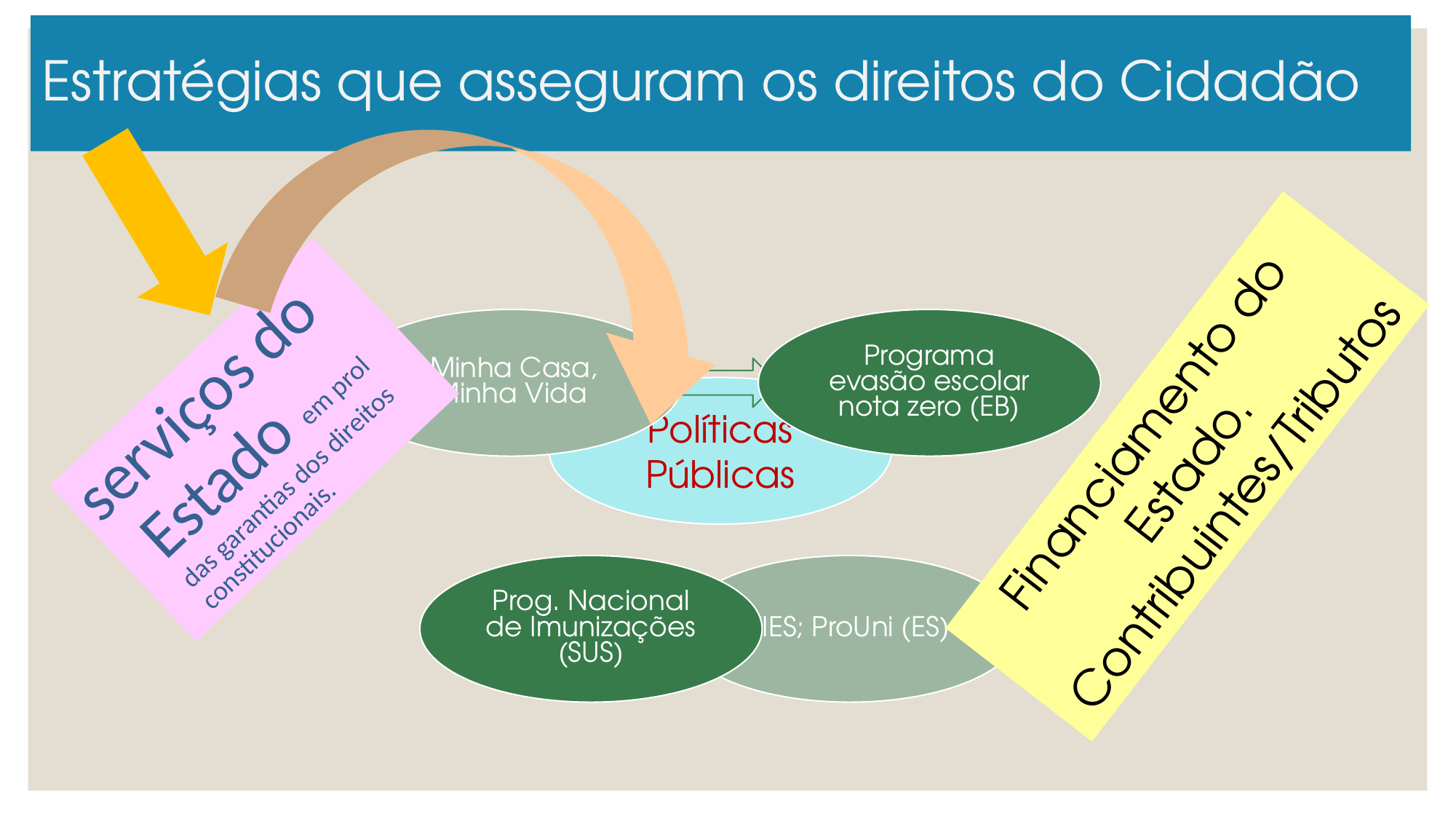

# Estratégias que asseguram os direitos do Cidadão
Políticas Públicas
Programa evasão escolar nota zero (EB)
FIES; ProUni (ES)
Prog. Nacional de Imunizações (SUS)
 Minha Casa, Minha Vida

serviços do Estado em prol das garantias dos direitos constitucionais.
Financiamento do Estado. Contribuintes/Tributos